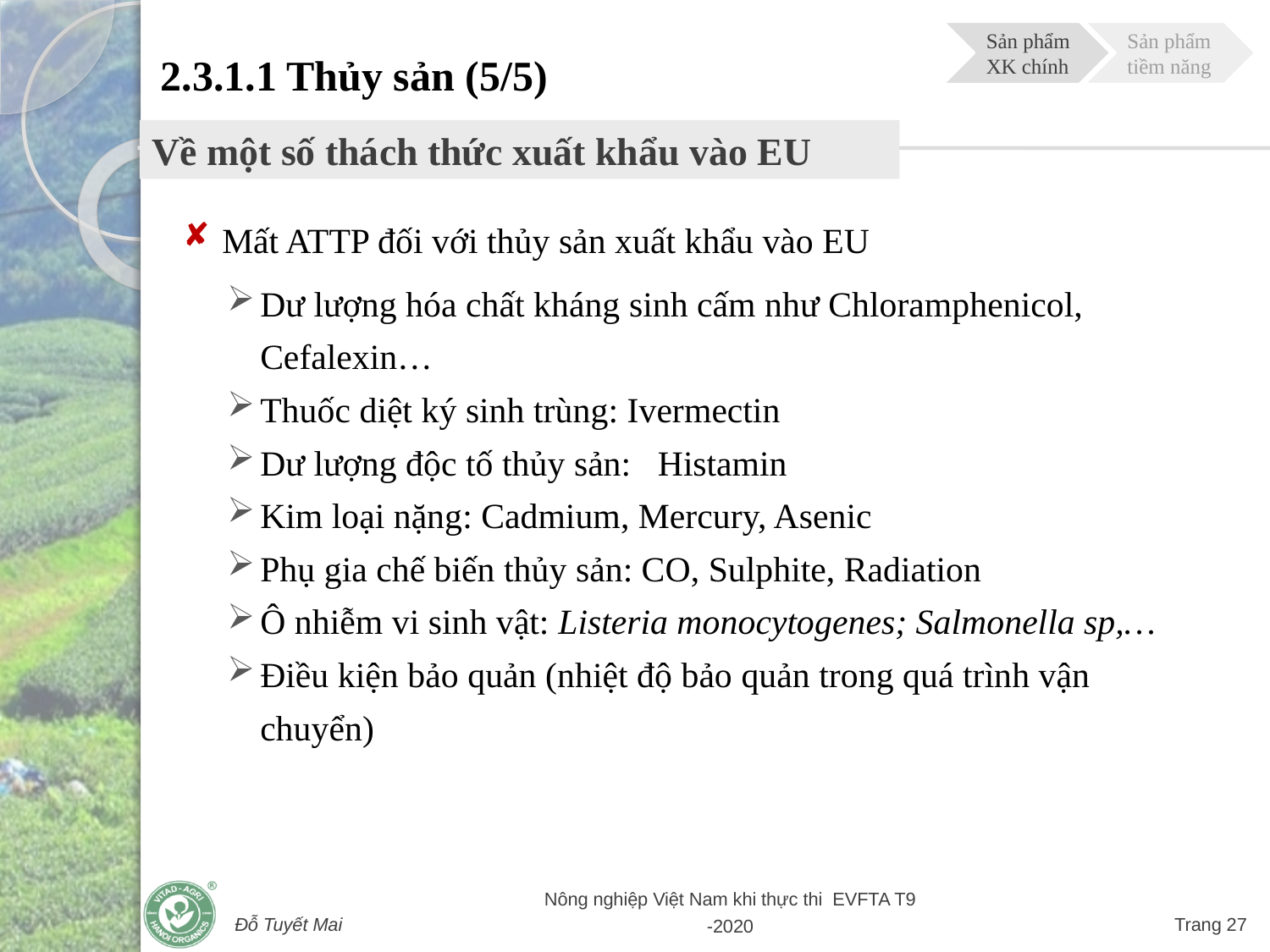

2.3.1.1 Thủy sản (5/5)
Sản phẩm XK chính

Sản phẩm tiềm năng

Về một số thách thức xuất khẩu vào EU
Mất ATTP đối với thủy sản xuất khẩu vào EU
Dư lượng hóa chất kháng sinh cấm như Chloramphenicol, Cefalexin…
Thuốc diệt ký sinh trùng: Ivermectin
Dư lượng độc tố thủy sản:   Histamin
Kim loại nặng: Cadmium, Mercury, Asenic
Phụ gia chế biến thủy sản: CO, Sulphite, Radiation
Ô nhiễm vi sinh vật: Listeria monocytogenes; Salmonella sp,…
Điều kiện bảo quản (nhiệt độ bảo quản trong quá trình vận chuyển)

Đỗ Tuyết Mai
Nông nghiệp Việt Nam khi thực thi  EVFTA T9 -2020
Trang 27